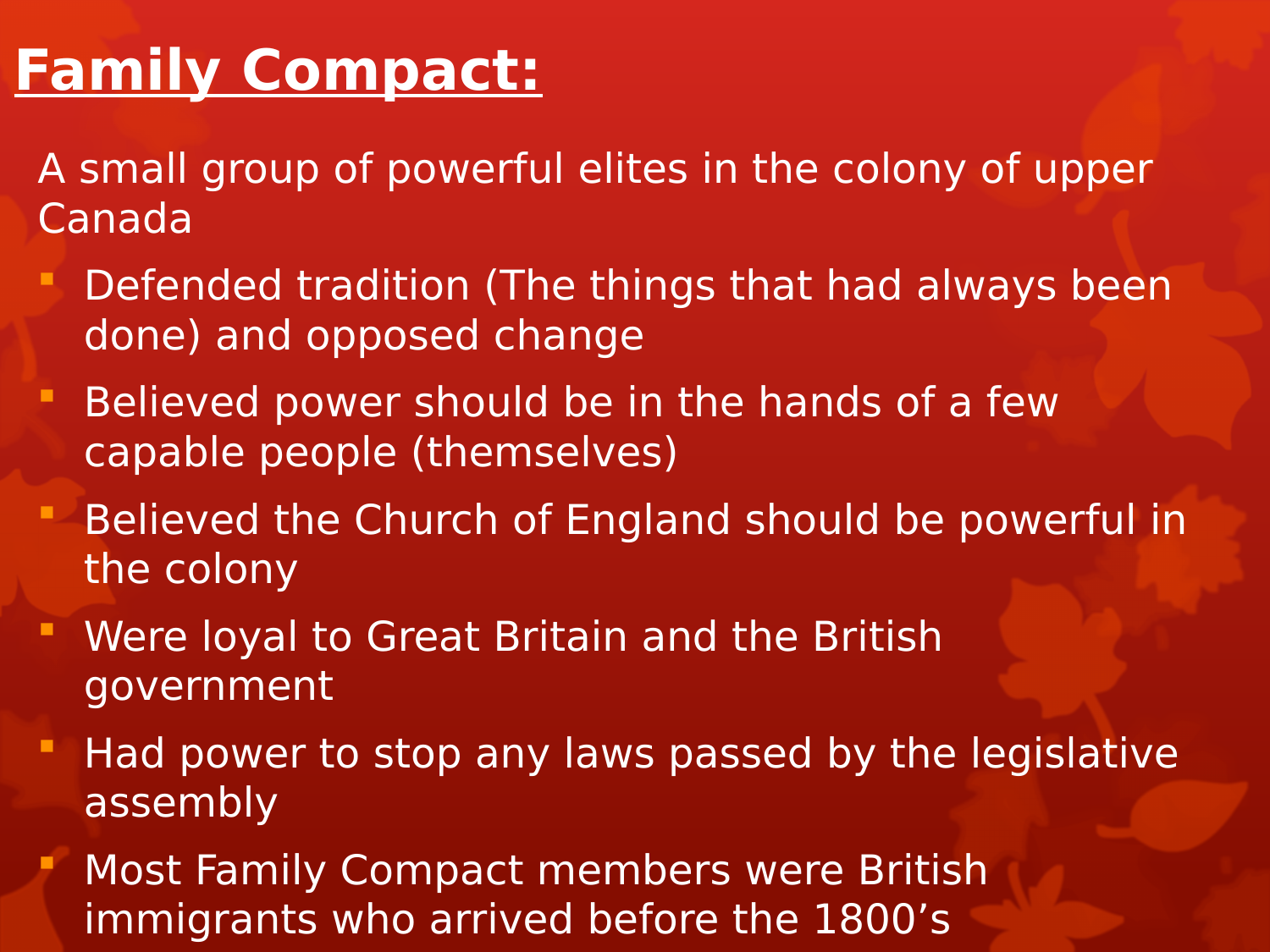

# Family Compact:
A small group of powerful elites in the colony of upper Canada
Defended tradition (The things that had always been done) and opposed change
Believed power should be in the hands of a few capable people (themselves)
Believed the Church of England should be powerful in the colony
Were loyal to Great Britain and the British government
Had power to stop any laws passed by the legislative assembly
Most Family Compact members were British immigrants who arrived before the 1800’s